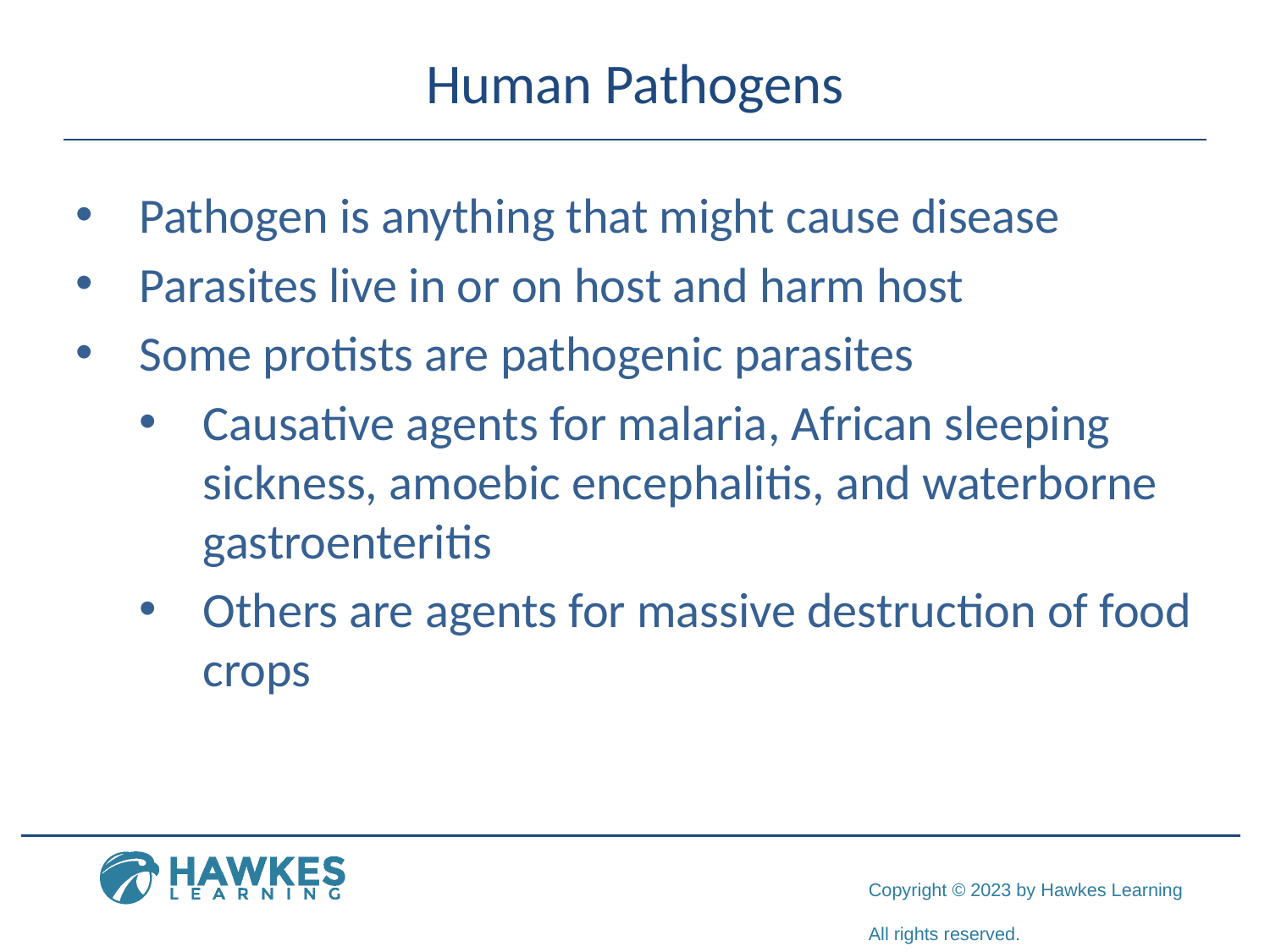

# Human Pathogens
Pathogen is anything that might cause disease
Parasites live in or on host and harm host
Some protists are pathogenic parasites
Causative agents for malaria, African sleeping sickness, amoebic encephalitis, and waterborne gastroenteritis
Others are agents for massive destruction of food crops